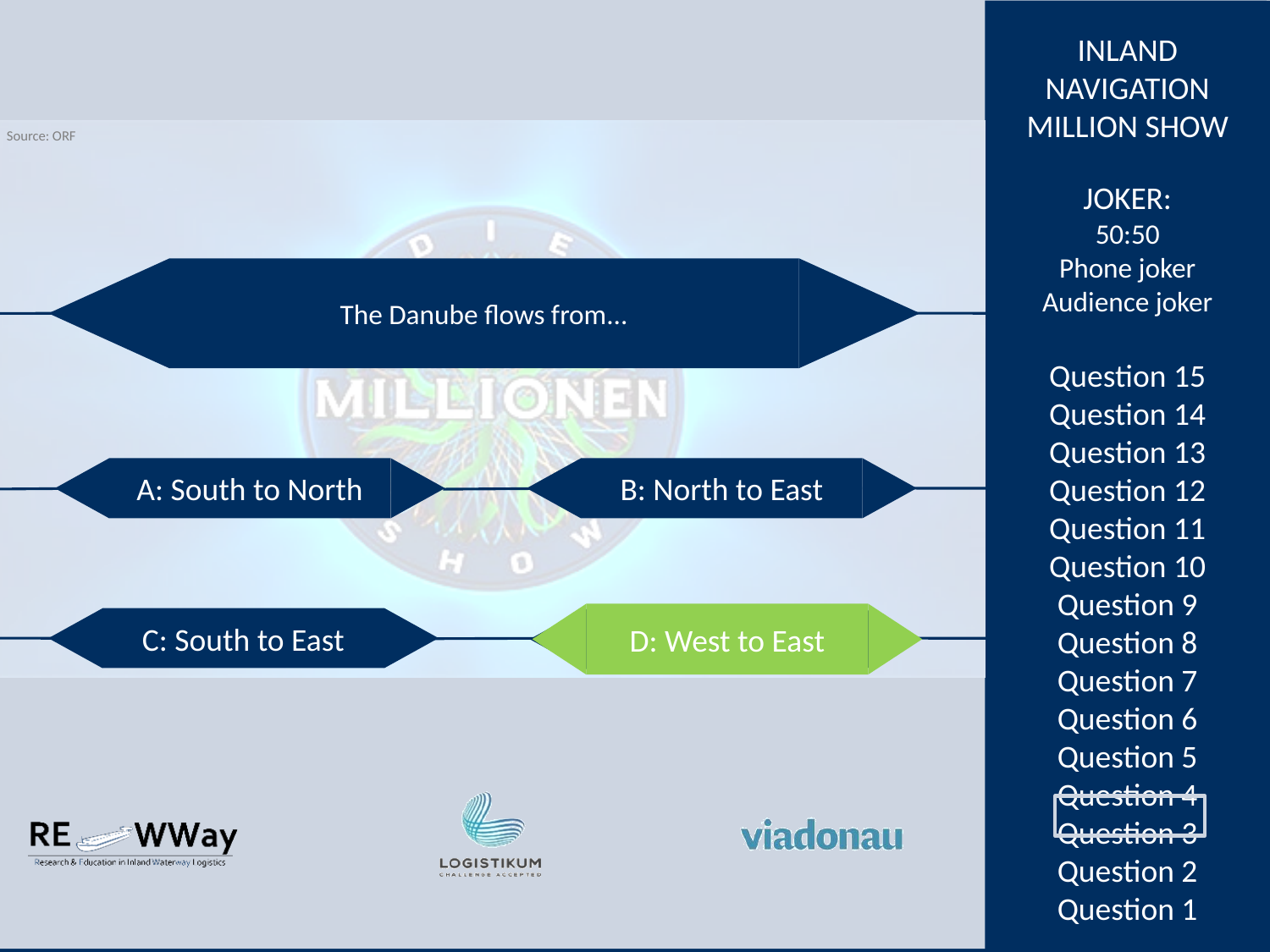

The Danube flows from...

B: North to East

A: South to North

D: West to East

C: South to East

D: West to East